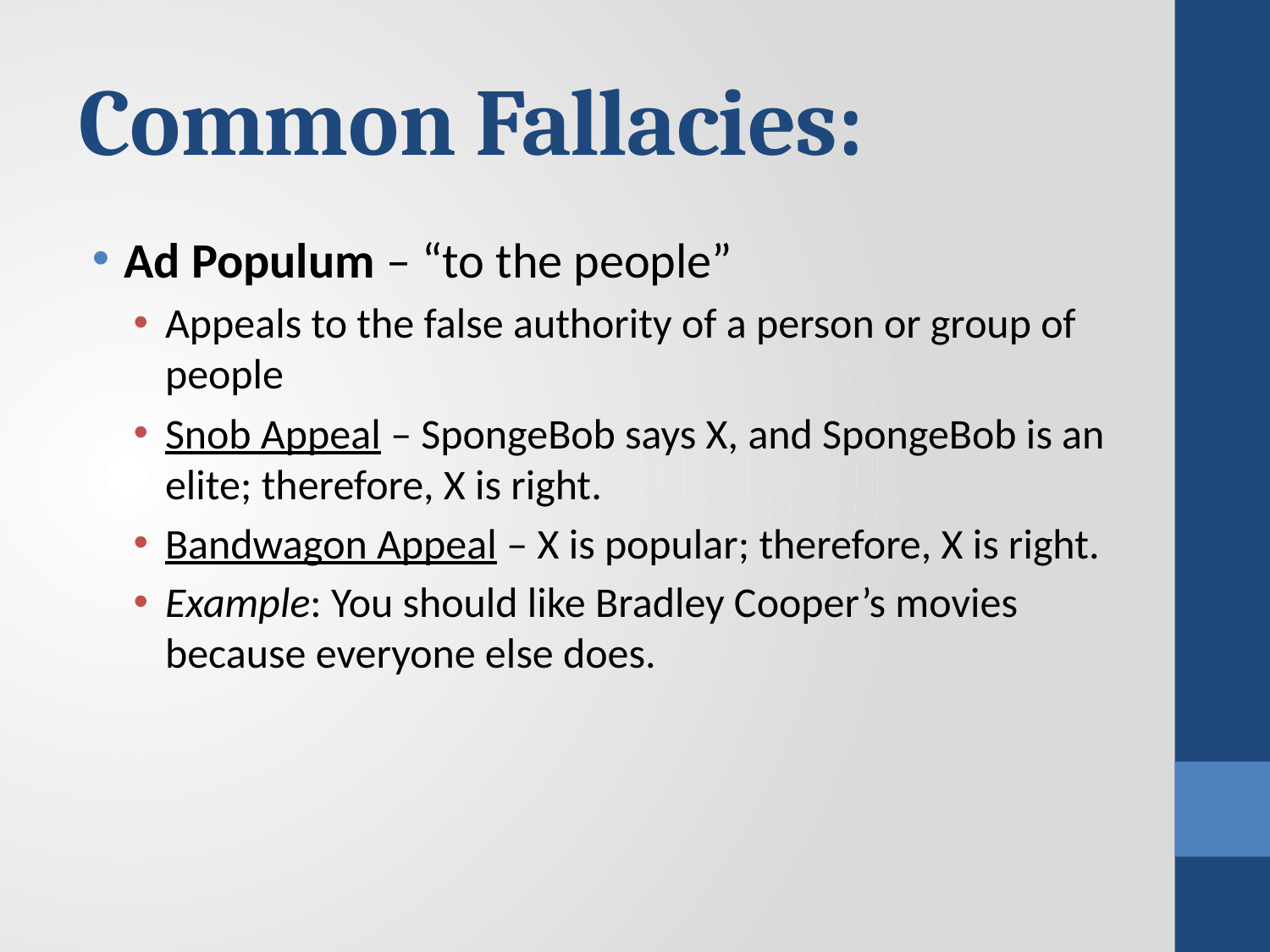

# Common Fallacies:
Ad Populum – “to the people”
Appeals to the false authority of a person or group of people
Snob Appeal – SpongeBob says X, and SpongeBob is an elite; therefore, X is right.
Bandwagon Appeal – X is popular; therefore, X is right.
Example: You should like Bradley Cooper’s movies because everyone else does.